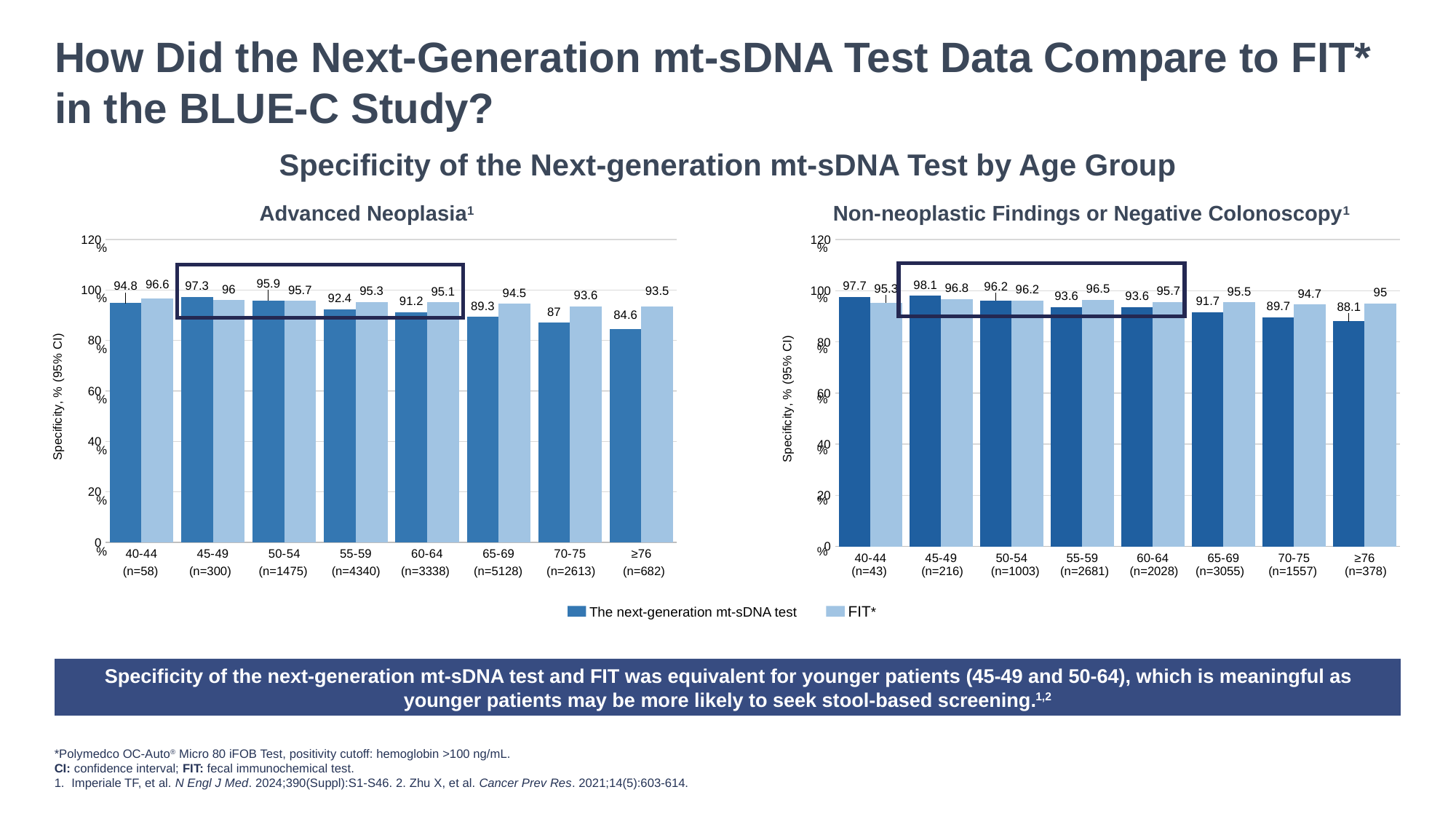

# How Did the Next-Generation mt-sDNA Test Data Compare to FIT* in the BLUE-C Study?
Specificity of the Next-generation mt-sDNA Test by Age Group
Advanced Neoplasia1
 Non-neoplastic Findings or Negative Colonoscopy1
%
%
%
%
%
%
%
%
%
%
%
%
%
%

### Chart:

| Category | Next-generation Cologuard | FIT* |
|---|---|---|
| 40-44 | 97.7 | 95.3 |
| 45-49 | 98.1 | 96.8 |
| 50-54 | 96.2 | 96.2 |
| 55-59 | 93.6 | 96.5 |
| 60-64 | 93.6 | 95.7 |
| 65-69 | 91.7 | 95.5 |
| 70-75 | 89.7 | 94.7 |
| ≥76 | 88.1 | 95.0 |

### Chart:

| Category | Next-generation Cologuard | FIT* |
|---|---|---|
| 40-44 | 94.8 | 96.6 |
| 45-49 | 97.3 | 96.0 |
| 50-54 | 95.9 | 95.7 |
| 55-59 | 92.4 | 95.3 |
| 60-64 | 91.2 | 95.1 |
| 65-69 | 89.3 | 94.5 |
| 70-75 | 87.0 | 93.6 |
| ≥76 | 84.6 | 93.5 |

(n=58)         (n=300)        (n=1475)       (n=4340)      (n=3338)       (n=5128)       (n=2613)        (n=682)
    (n=43)          (n=216)        (n=1003)      (n=2681)      (n=2028)     (n=3055)       (n=1557)        (n=378)
FIT*
The next-generation mt-sDNA test

Specificity of the next-generation mt-sDNA test and FIT was equivalent for younger patients (45-49 and 50-64), which is meaningful as younger patients may be more likely to seek stool-based screening.1,2

*Polymedco OC-Auto® Micro 80 iFOB Test, positivity cutoff: hemoglobin >100 ng/mL.
CI: confidence interval; FIT: fecal immunochemical test.
1.  Imperiale TF, et al. N Engl J Med. 2024;390(Suppl):S1-S46. 2. Zhu X, et al. Cancer Prev Res. 2021;14(5):603-614.